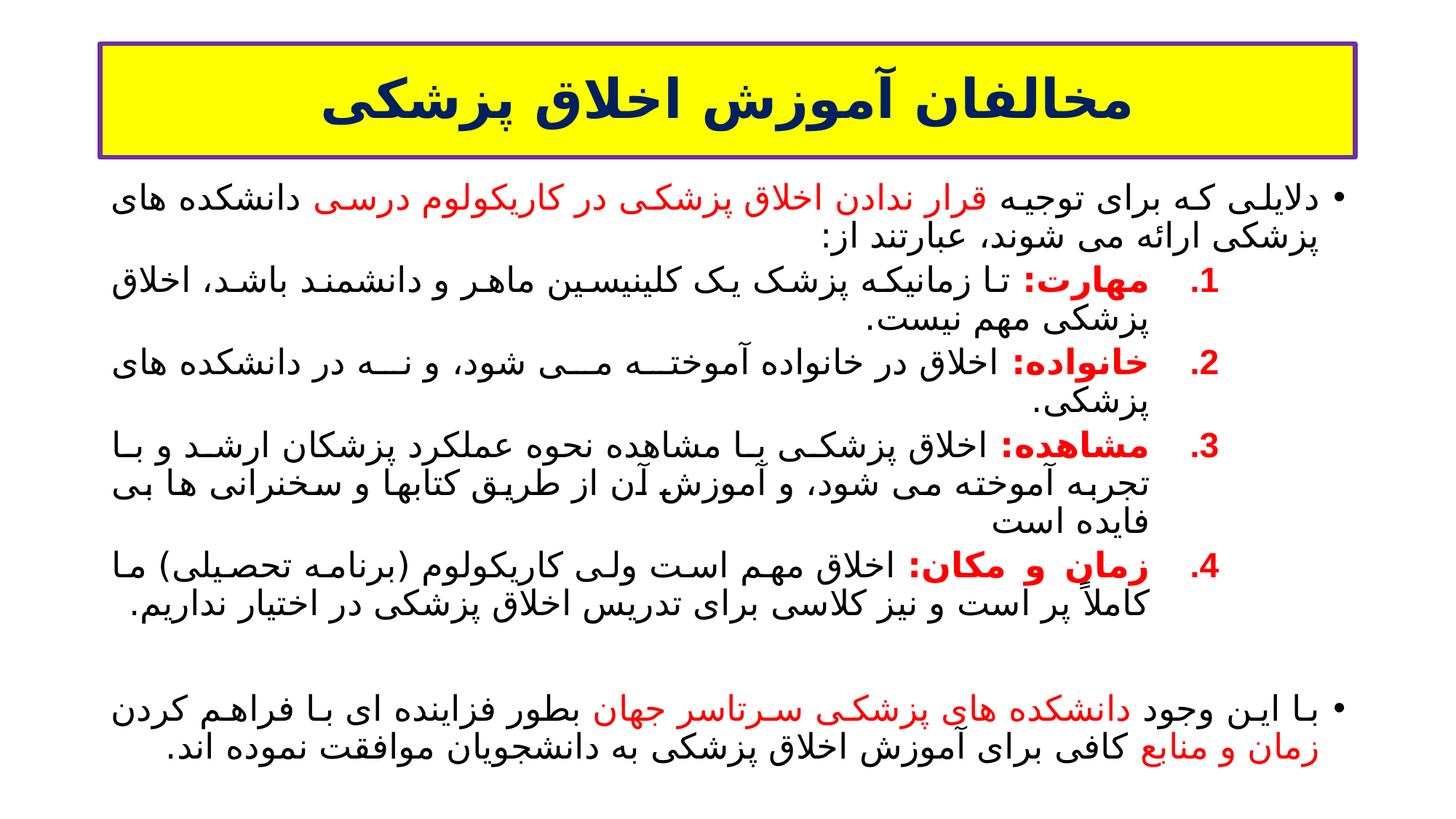

# مخالفان آموزش اخلاق پزشکی
دلایلی که برای توجیه قرار ندادن اخلاق پزشکی در کاریکولوم درسی دانشکده های پزشکی ارائه می شوند، عبارتند از:
مهارت: تا زمانیکه پزشک یک کلینیسین ماهر و دانشمند باشد، اخلاق پزشکی مهم نیست.
خانواده: اخلاق در خانواده آموخته می شود، و نه در دانشکده های پزشکی.
مشاهده: اخلاق پزشکی با مشاهده نحوه عملکرد پزشکان ارشد و با تجربه آموخته می شود، و آموزش آن از طریق کتابها و سخنرانی ها بی فایده است
زمان و مکان: اخلاق مهم است ولی کاریکولوم (برنامه تحصیلی) ما کاملاً پر است و نیز کلاسی برای تدریس اخلاق پزشکی در اختیار نداریم.

با این وجود دانشکده های پزشکی سرتاسر جهان بطور فزاینده ای با فراهم کردن زمان و منابع کافی برای آموزش اخلاق پزشکی به دانشجویان موافقت نموده اند.